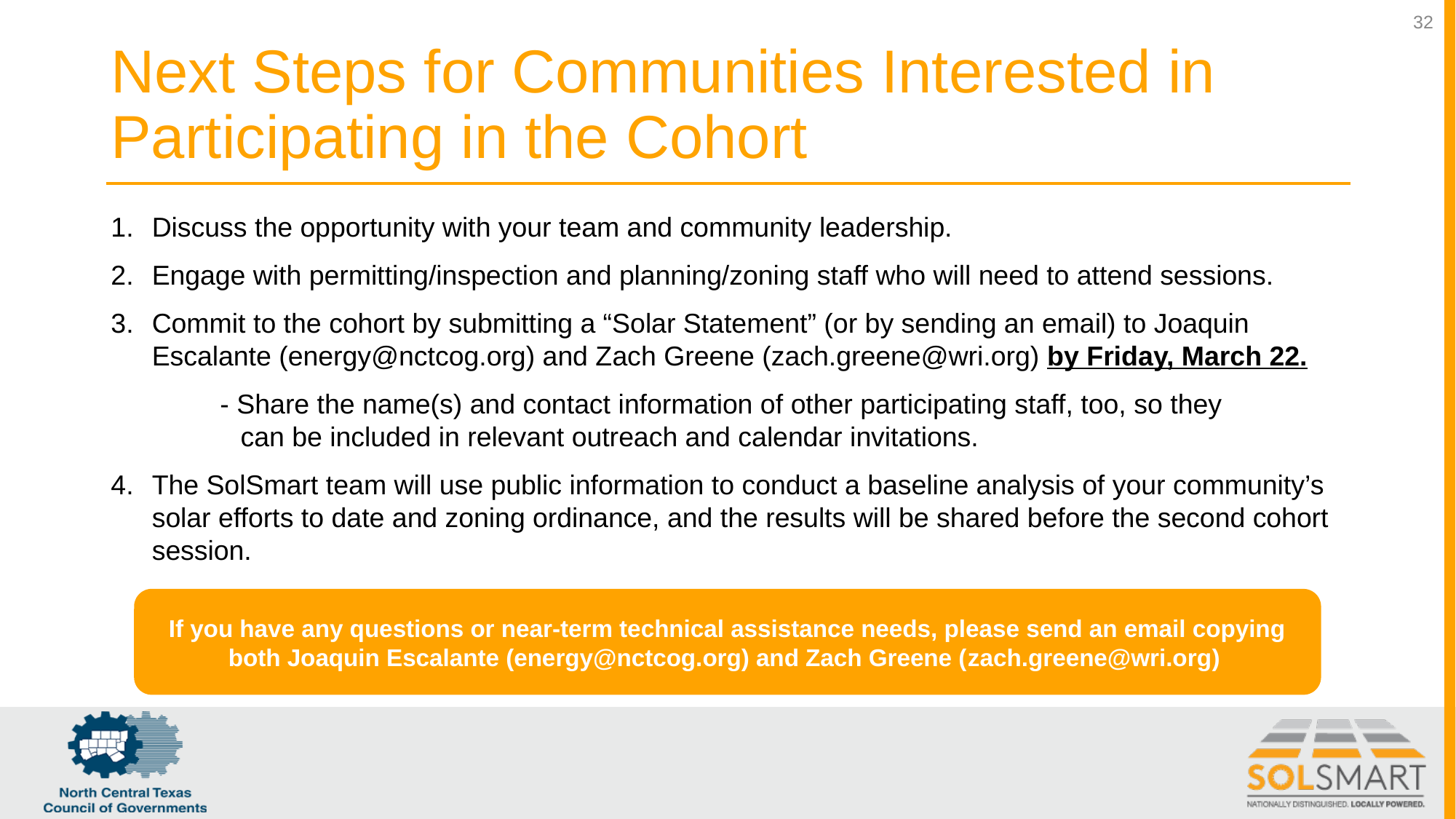

32
# Next Steps for Communities Interested in Participating in the Cohort
Discuss the opportunity with your team and community leadership.
Engage with permitting/inspection and planning/zoning staff who will need to attend sessions.
Commit to the cohort by submitting a “Solar Statement” (or by sending an email) to Joaquin Escalante (energy@nctcog.org) and Zach Greene (zach.greene@wri.org) by Friday, March 22.
	- Share the name(s) and contact information of other participating staff, too, so they
can be included in relevant outreach and calendar invitations.
The SolSmart team will use public information to conduct a baseline analysis of your community’s solar efforts to date and zoning ordinance, and the results will be shared before the second cohort session.
If you have any questions or near-term technical assistance needs, please send an email copying both Joaquin Escalante (energy@nctcog.org) and Zach Greene (zach.greene@wri.org)